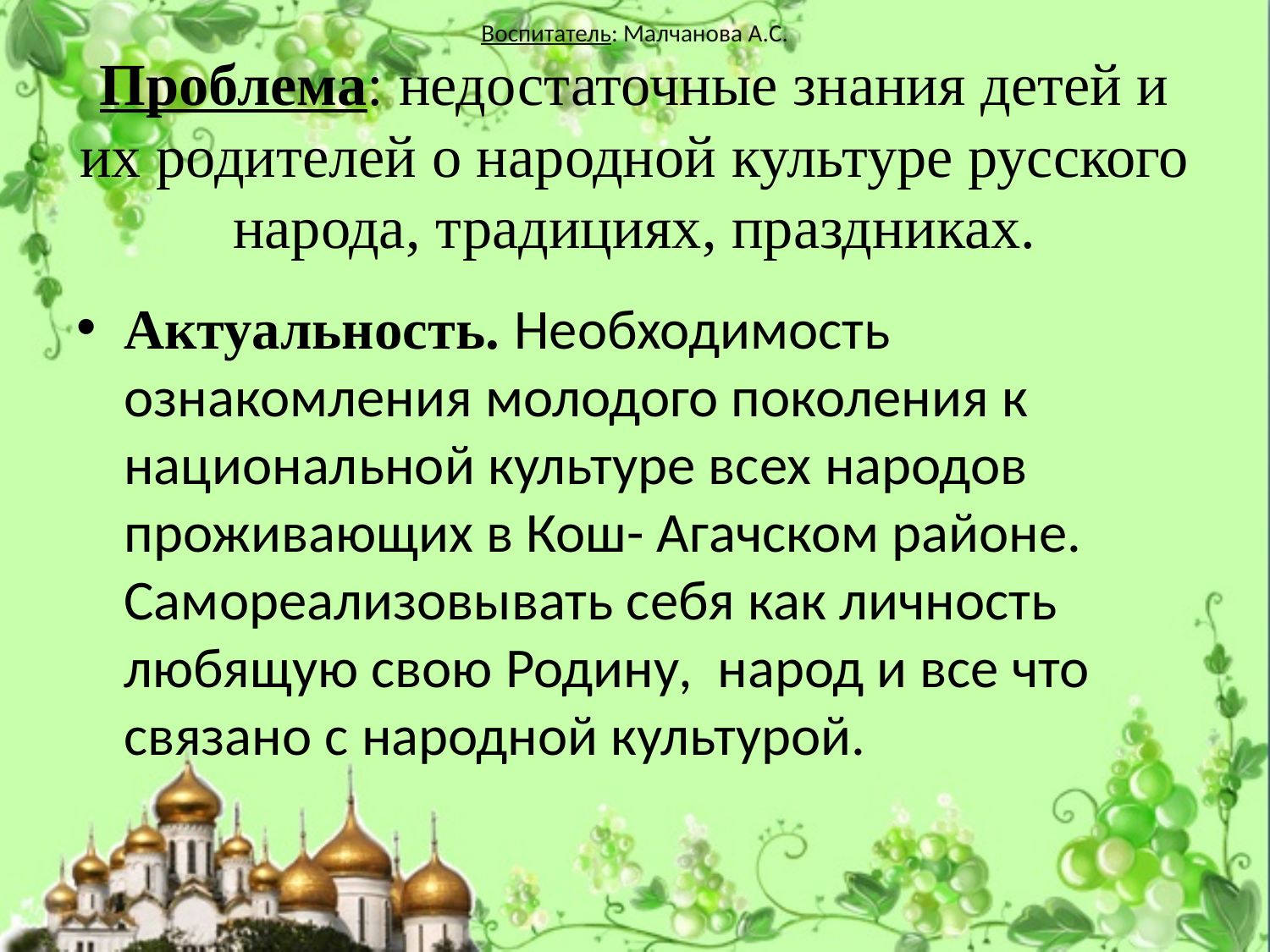

Воспитатель: Малчанова А.С.
# Проблема: недостаточные знания детей и их родителей о народной культуре русского народа, традициях, праздниках.
Актуальность. Необходимость ознакомления молодого поколения к национальной культуре всех народов проживающих в Кош- Агачском районе. Cамореализовывать себя как личность любящую свою Родину,  народ и все что связано с народной культурой.